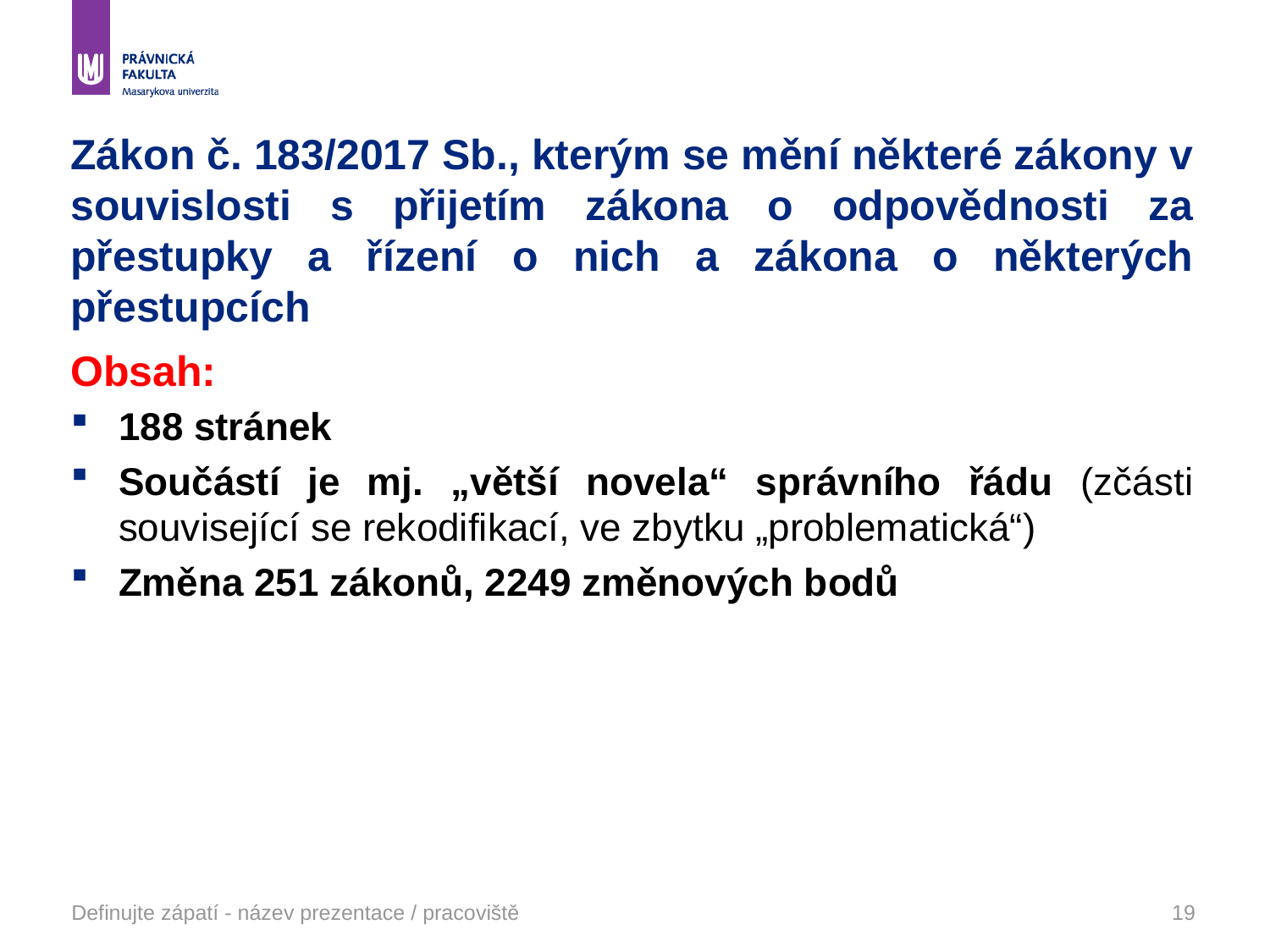

# Zákon č. 183/2017 Sb., kterým se mění některé zákony v souvislosti s přijetím zákona o odpovědnosti za přestupky a řízení o nich a zákona o některých přestupcích
Obsah:
188 stránek
Součástí je mj. „větší novela“ správního řádu (zčásti související se rekodifikací, ve zbytku „problematická“)
Změna 251 zákonů, 2249 změnových bodů
Definujte zápatí - název prezentace / pracoviště
19